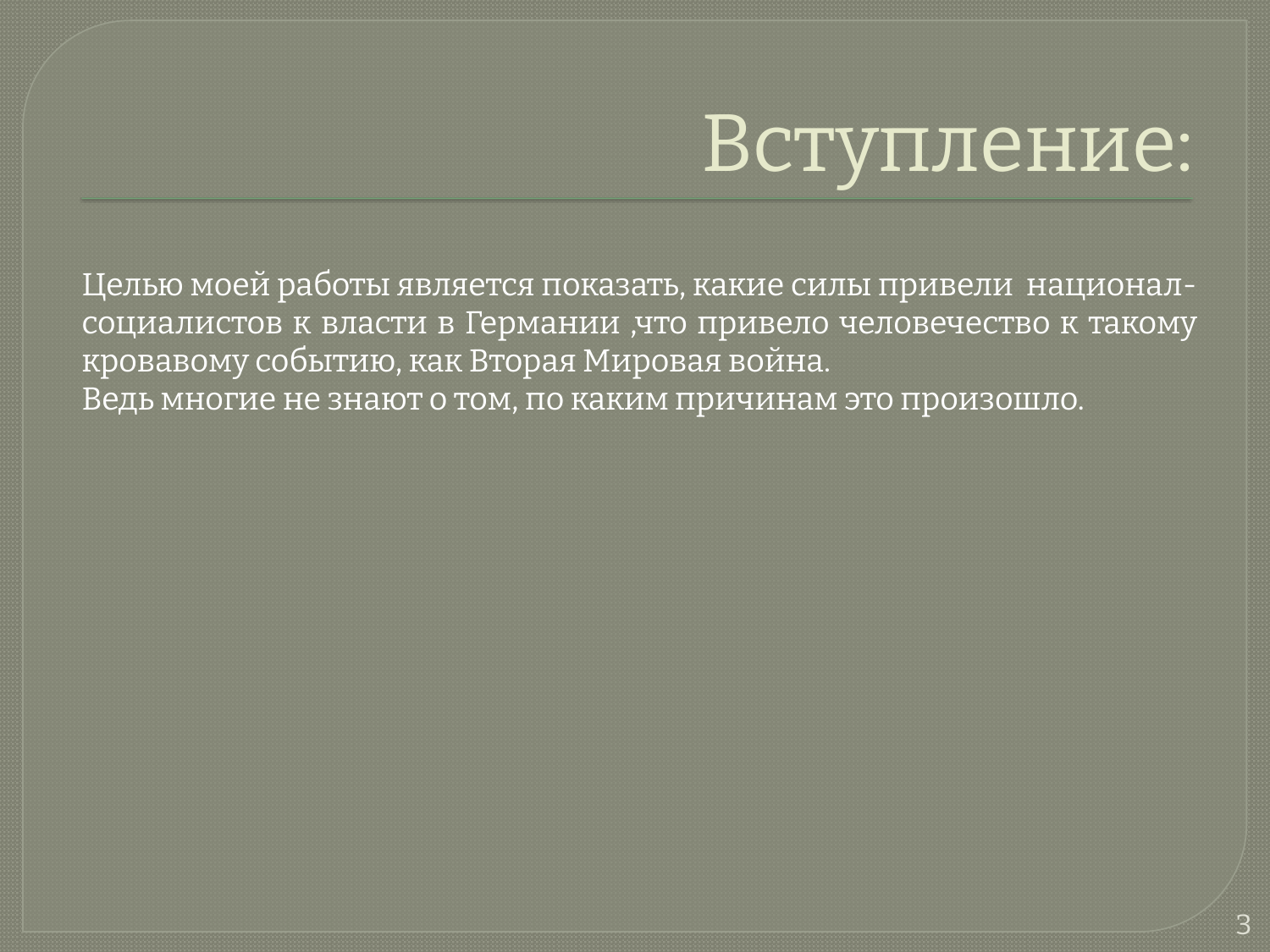

# Вступление:
Целью моей работы является показать, какие силы привели  национал-социалистов к власти в Германии ,что привело человечество к такому кровавому событию, как Вторая Мировая война.
Ведь многие не знают о том, по каким причинам это произошло.
3